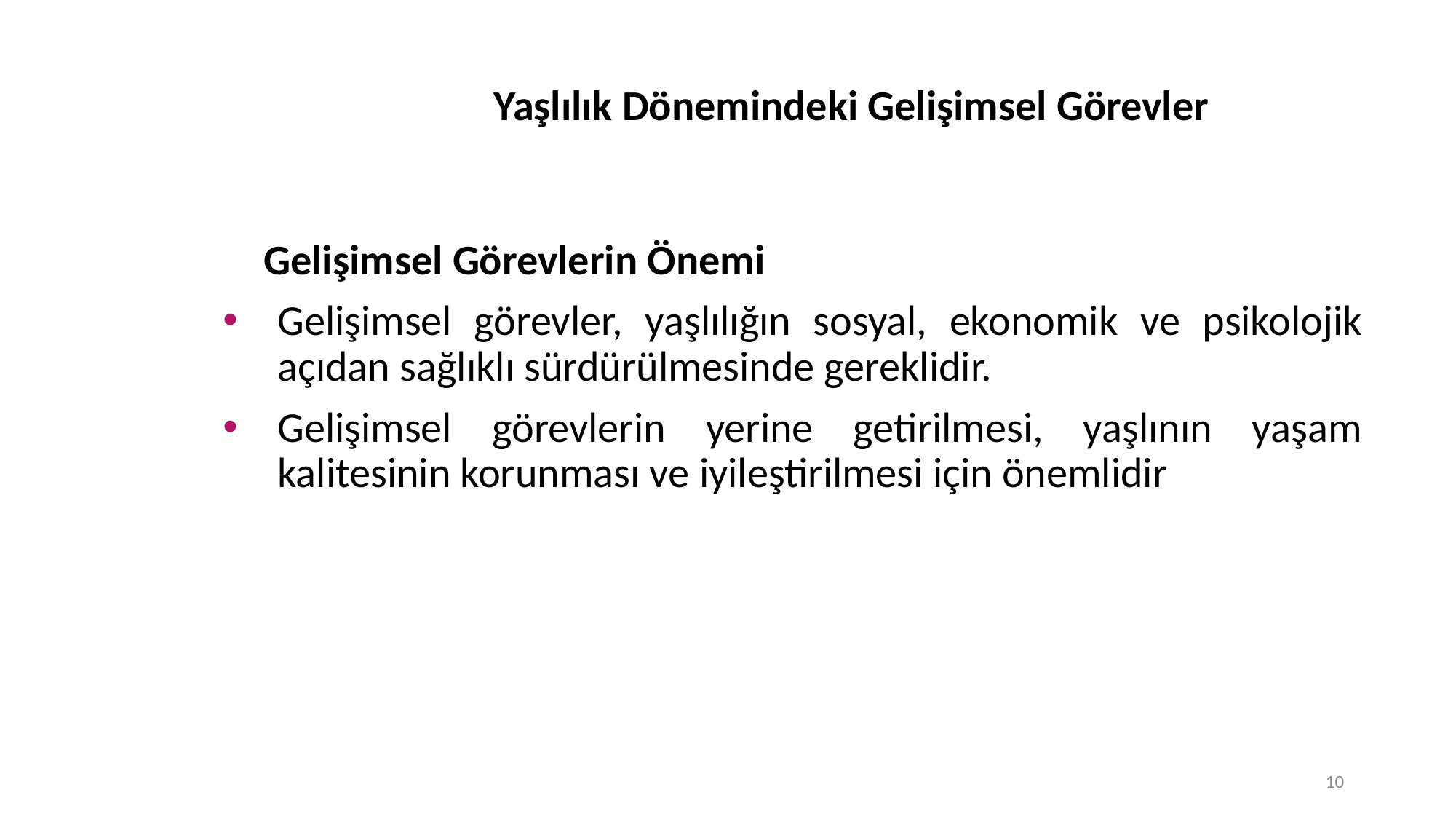

# Yaşlılık Dönemindeki Gelişimsel Görevler
Gelişimsel Görevlerin Önemi
Gelişimsel görevler, yaşlılığın sosyal, ekonomik ve psikolojik açıdan sağlıklı sürdürülmesinde gereklidir.
Gelişimsel görevlerin yerine getirilmesi, yaşlının yaşam kalitesinin korunması ve iyileştirilmesi için önemlidir

10